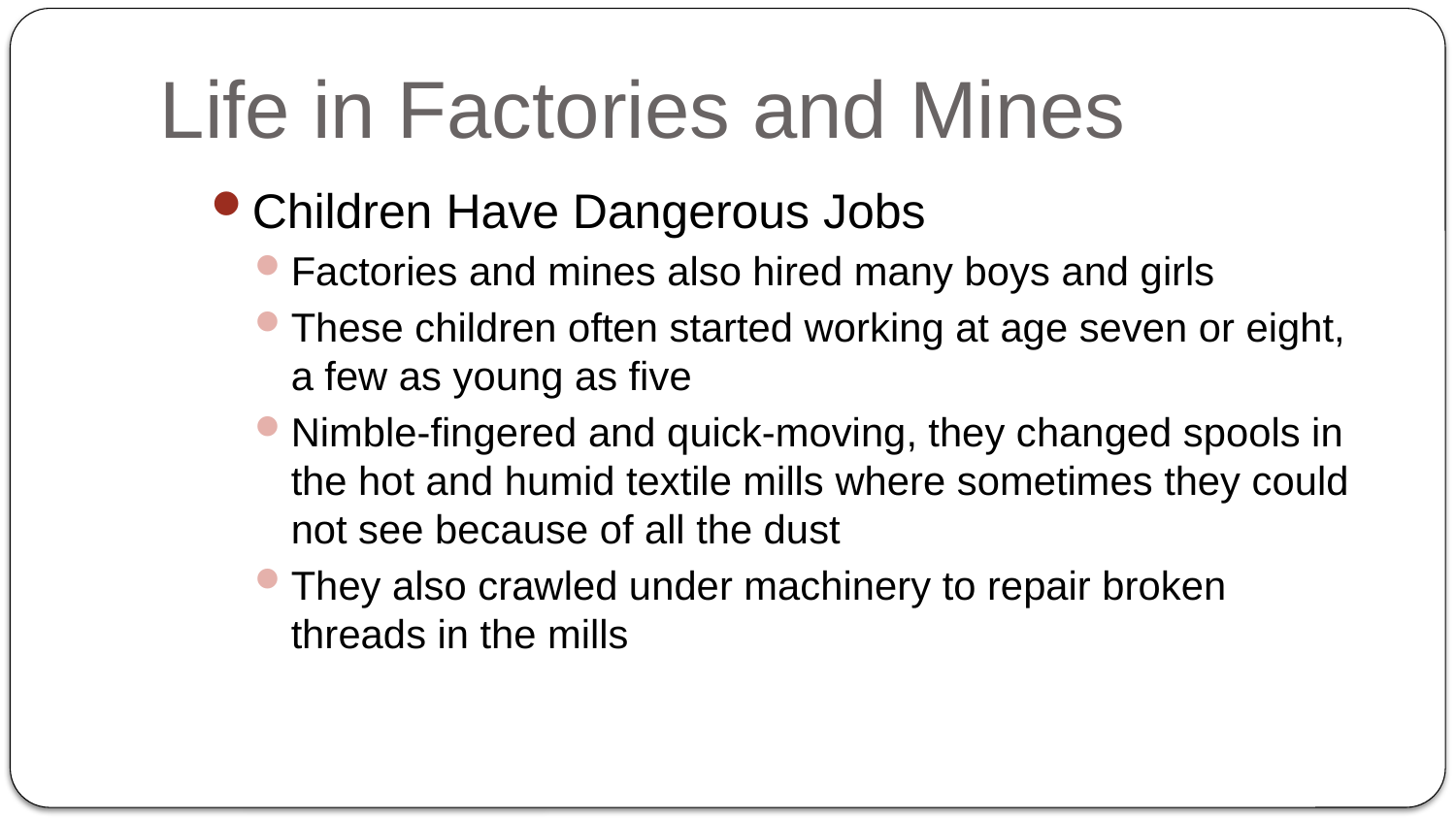

# Life in Factories and Mines
Children Have Dangerous Jobs
Factories and mines also hired many boys and girls
These children often started working at age seven or eight, a few as young as five
Nimble-fingered and quick-moving, they changed spools in the hot and humid textile mills where sometimes they could not see because of all the dust
They also crawled under machinery to repair broken threads in the mills